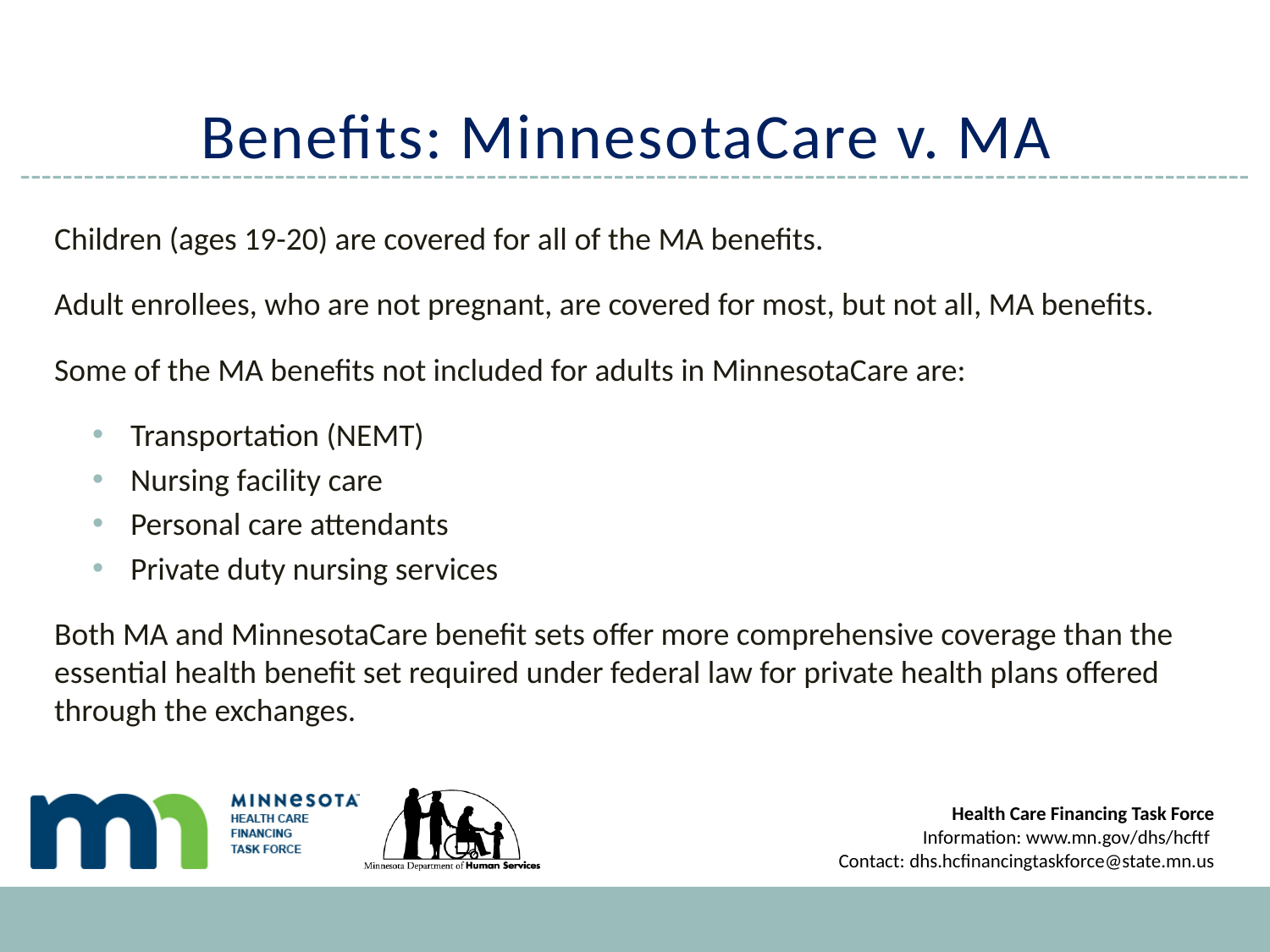

# Benefits: MinnesotaCare v. MA
Children (ages 19-20) are covered for all of the MA benefits.
Adult enrollees, who are not pregnant, are covered for most, but not all, MA benefits.
Some of the MA benefits not included for adults in MinnesotaCare are:
Transportation (NEMT)
Nursing facility care
Personal care attendants
Private duty nursing services
Both MA and MinnesotaCare benefit sets offer more comprehensive coverage than the essential health benefit set required under federal law for private health plans offered through the exchanges.